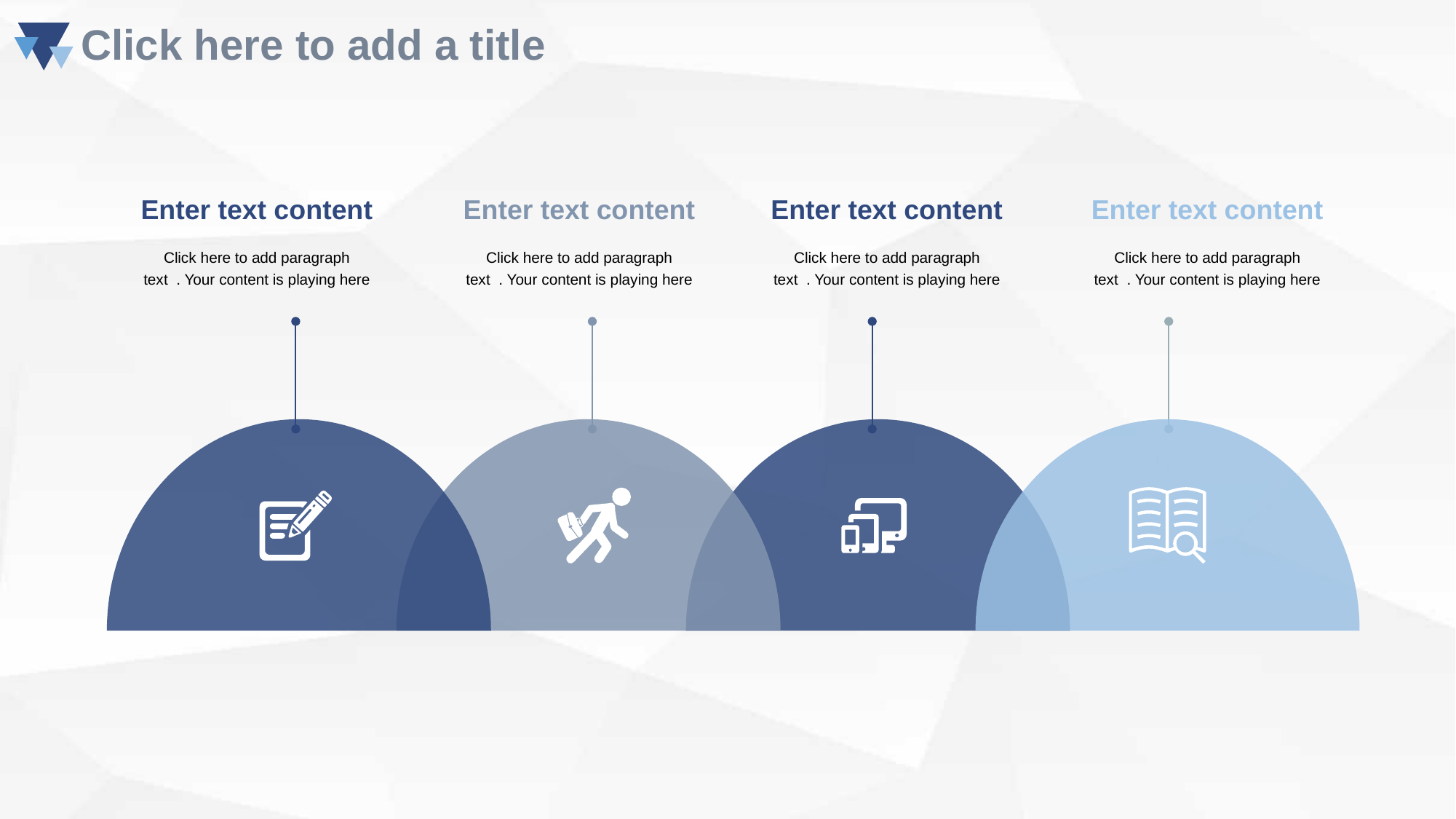

Enter text content
Click here to add paragraph text  . Your content is playing here
Enter text content
Click here to add paragraph text  . Your content is playing here
Enter text content
Click here to add paragraph text  . Your content is playing here
Enter text content
Click here to add paragraph text  . Your content is playing here